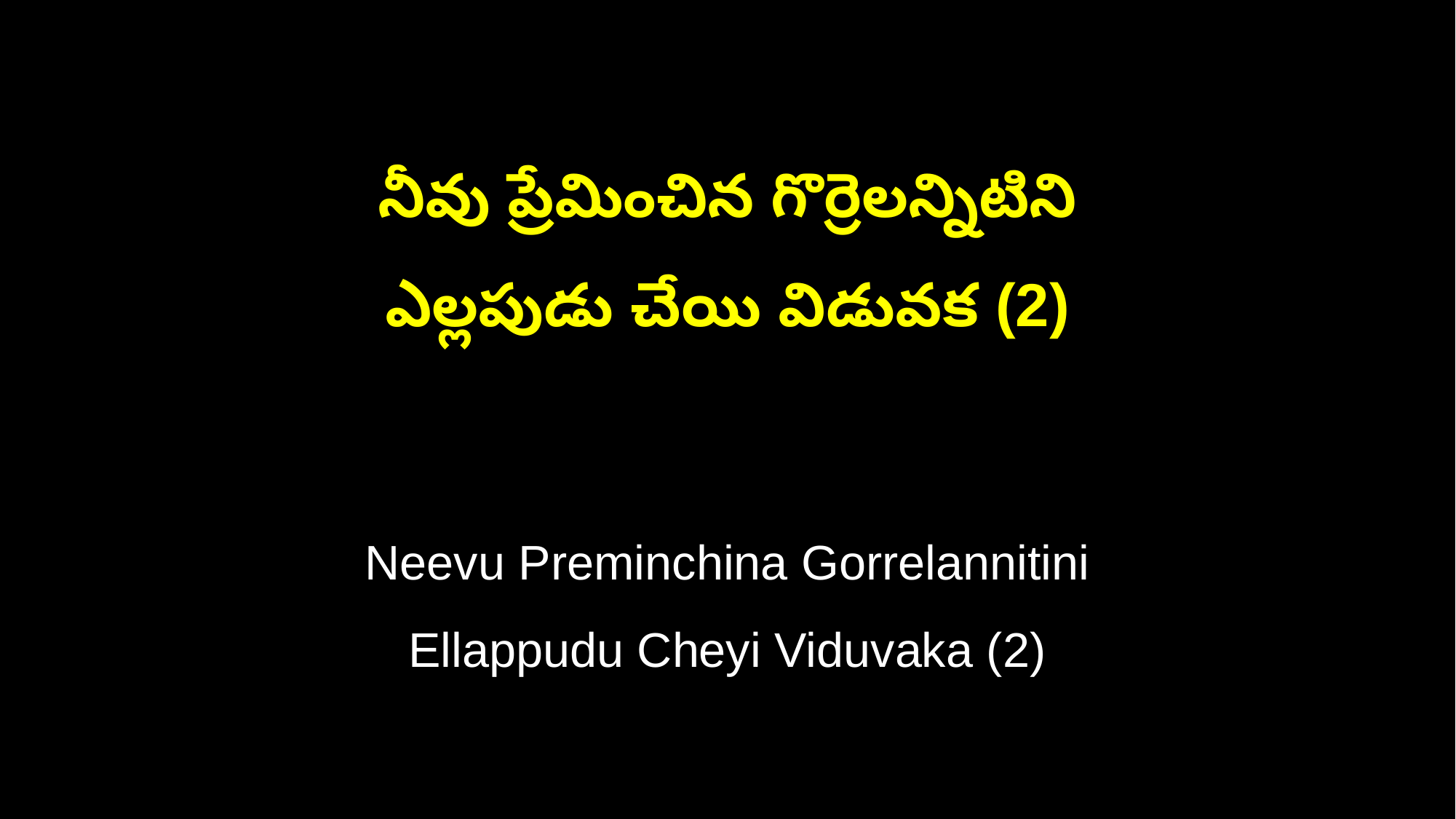

నీవు ప్రేమించిన గొర్రెలన్నిటిని
ఎల్లపుడు చేయి విడువక (2)
Neevu Preminchina Gorrelannitini
Ellappudu Cheyi Viduvaka (2)